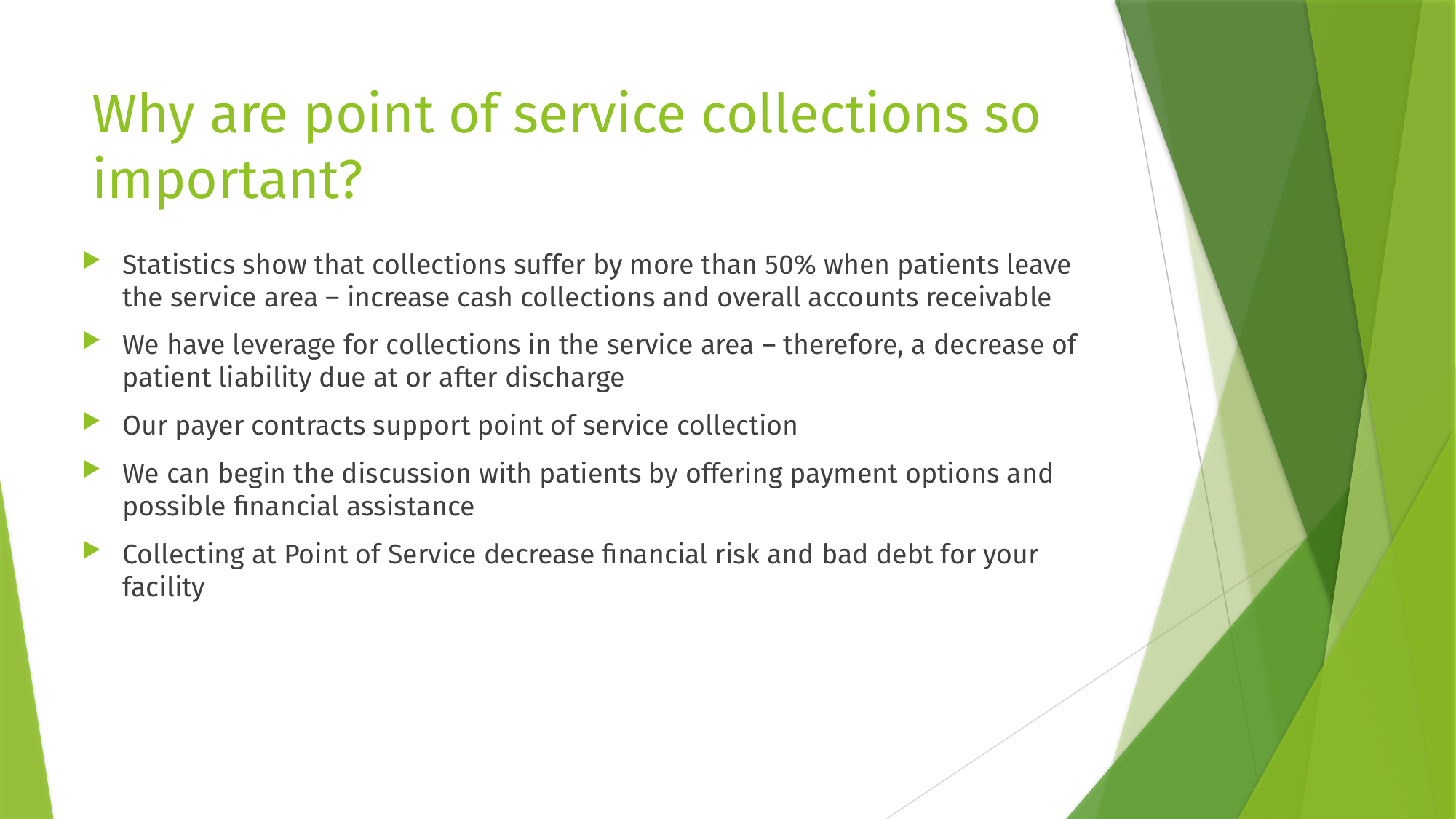

# Why are point of service collections so important?
Statistics show that collections suffer by more than 50% when patients leave the service area – increase cash collections and overall accounts receivable
We have leverage for collections in the service area – therefore, a decrease of patient liability due at or after discharge
Our payer contracts support point of service collection
We can begin the discussion with patients by offering payment options and possible financial assistance
Collecting at Point of Service decrease financial risk and bad debt for your facility